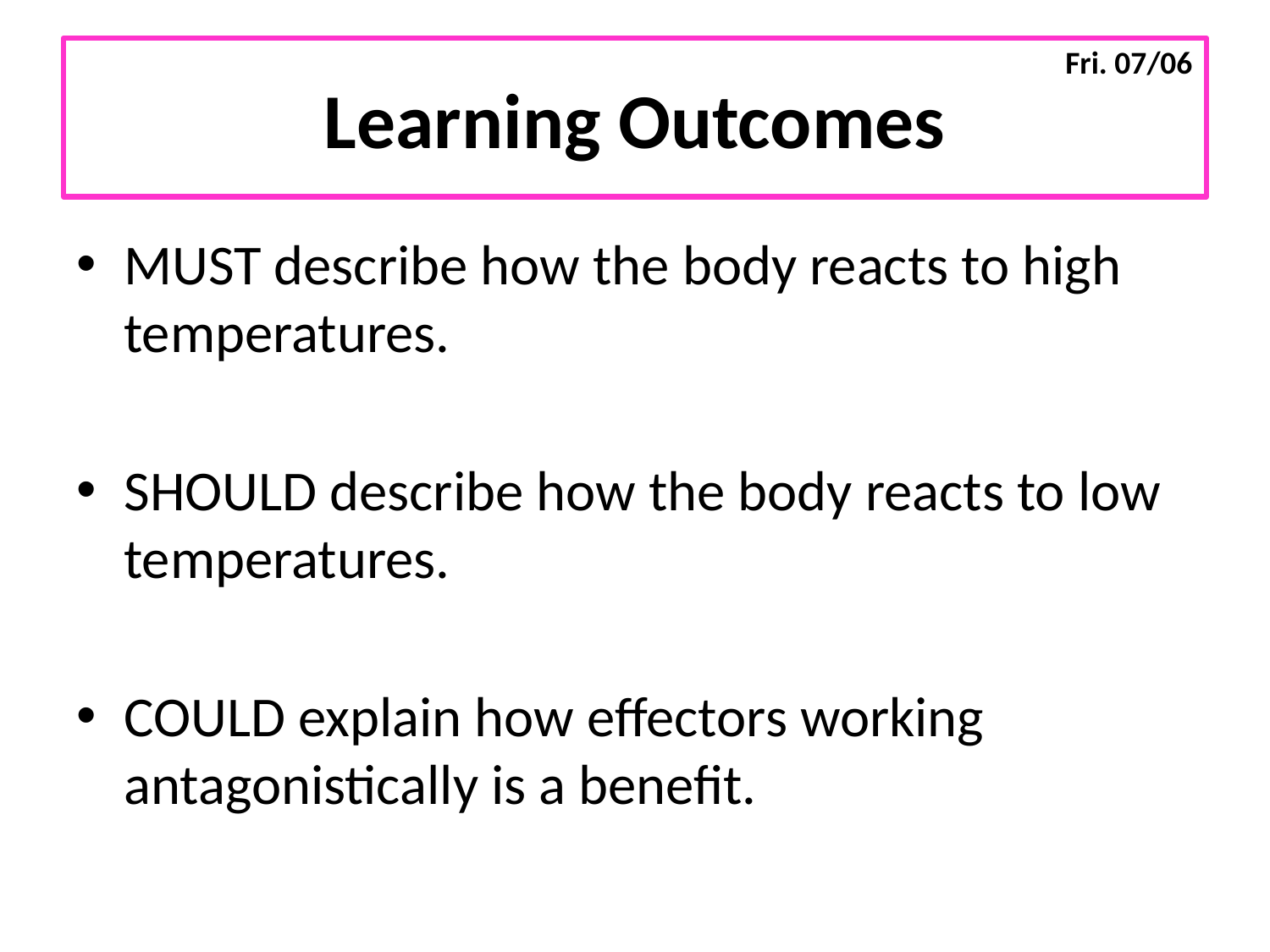

Fri. 07/06
# Learning Outcomes
MUST describe how the body reacts to high temperatures.

SHOULD describe how the body reacts to low temperatures.

COULD explain how effectors working antagonistically is a benefit.